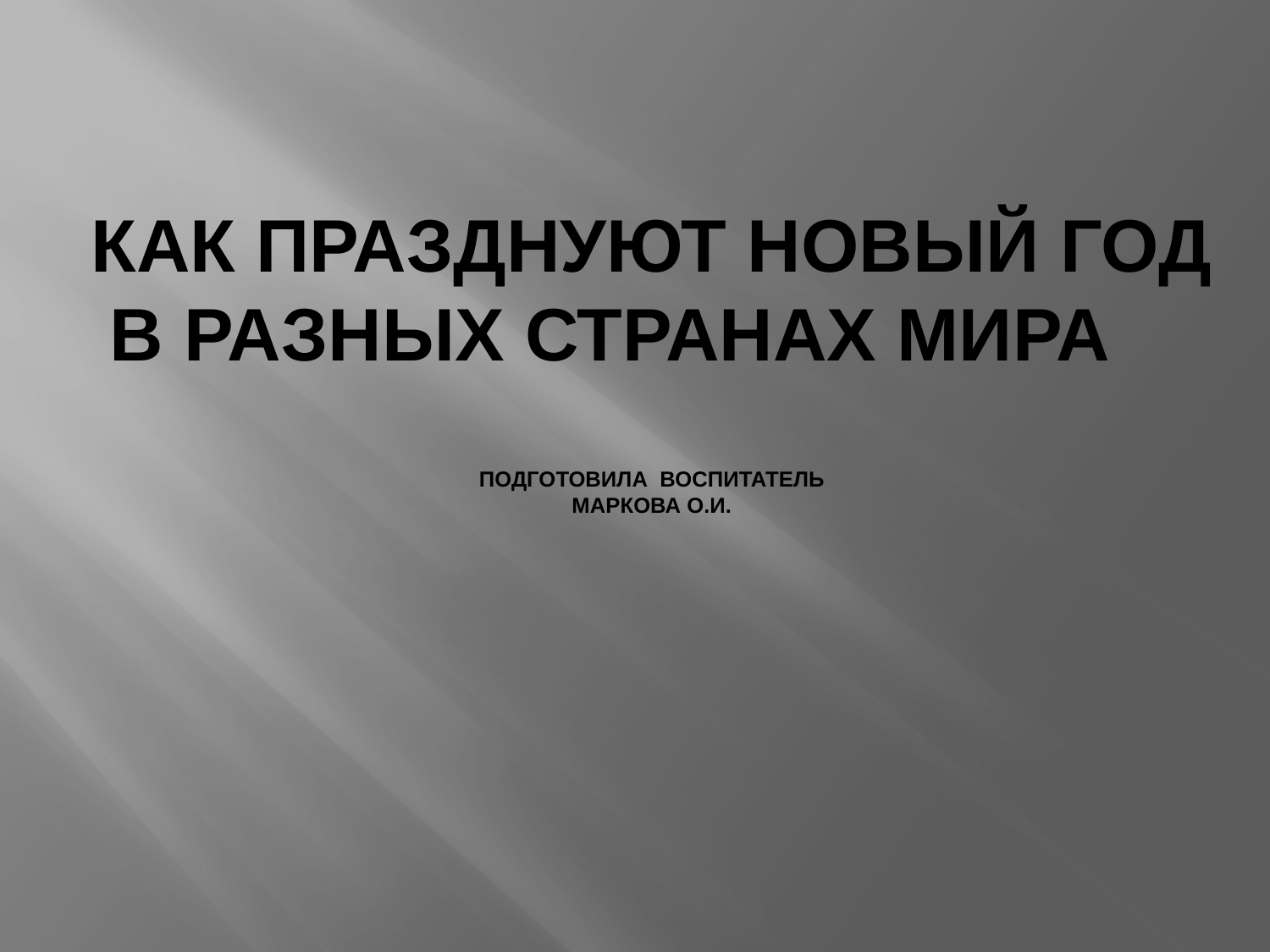

# Как празднуют Новый год в разных странах мира Подготовила  воспитатель Маркова О.И.